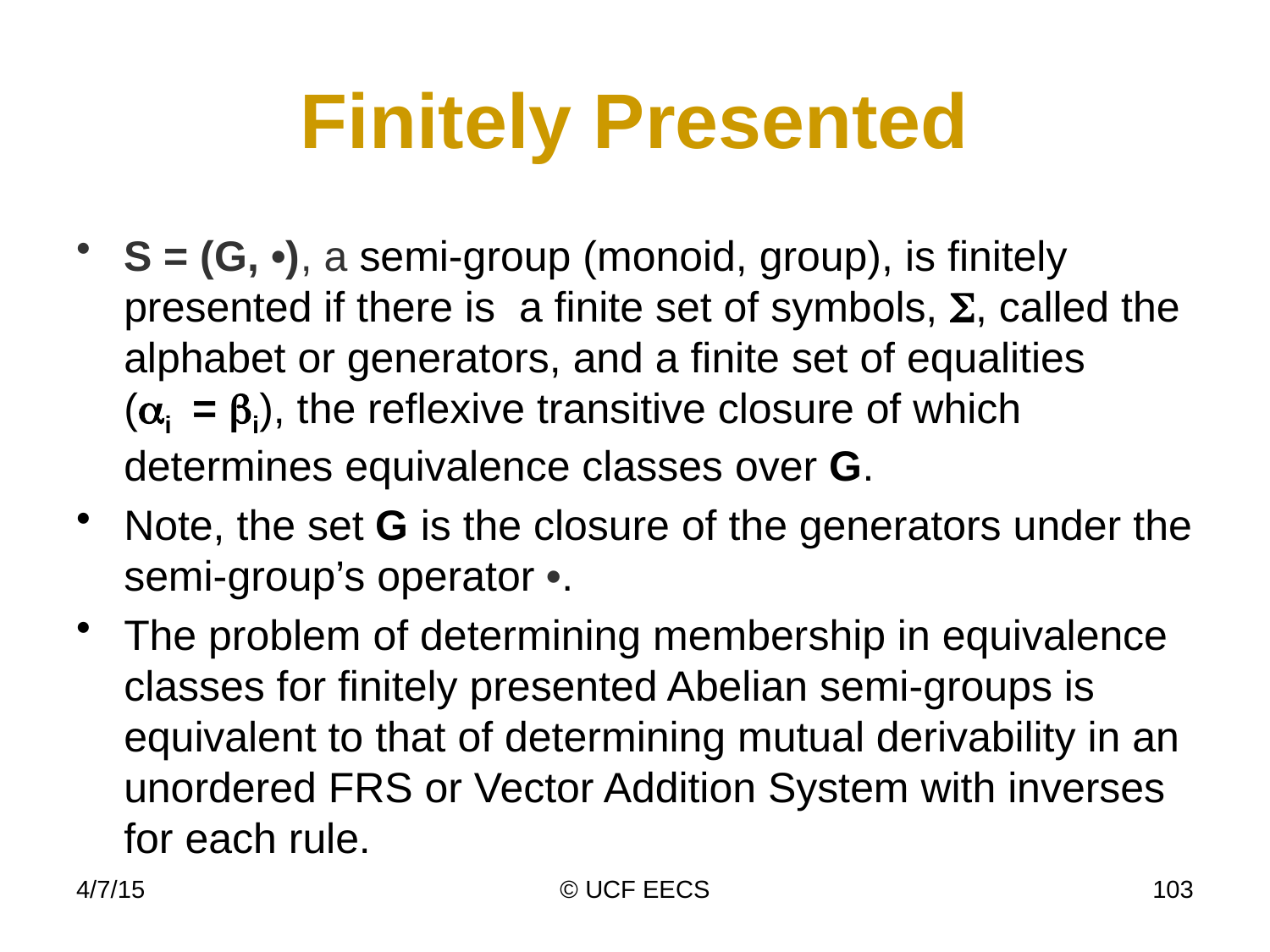

# Finitely Presented
S = (G, •), a semi-group (monoid, group), is finitely presented if there is  a finite set of symbols, Σ, called the alphabet or generators, and a finite set of equalities
(αi = βi), the reflexive transitive closure of which determines equivalence classes over G.
Note, the set G is the closure of the generators under the semi-group’s operator •.
The problem of determining membership in equivalence classes for finitely presented Abelian semi-groups is equivalent to that of determining mutual derivability in an unordered FRS or Vector Addition System with inverses for each rule.

4/7/15
© UCF EECS
103